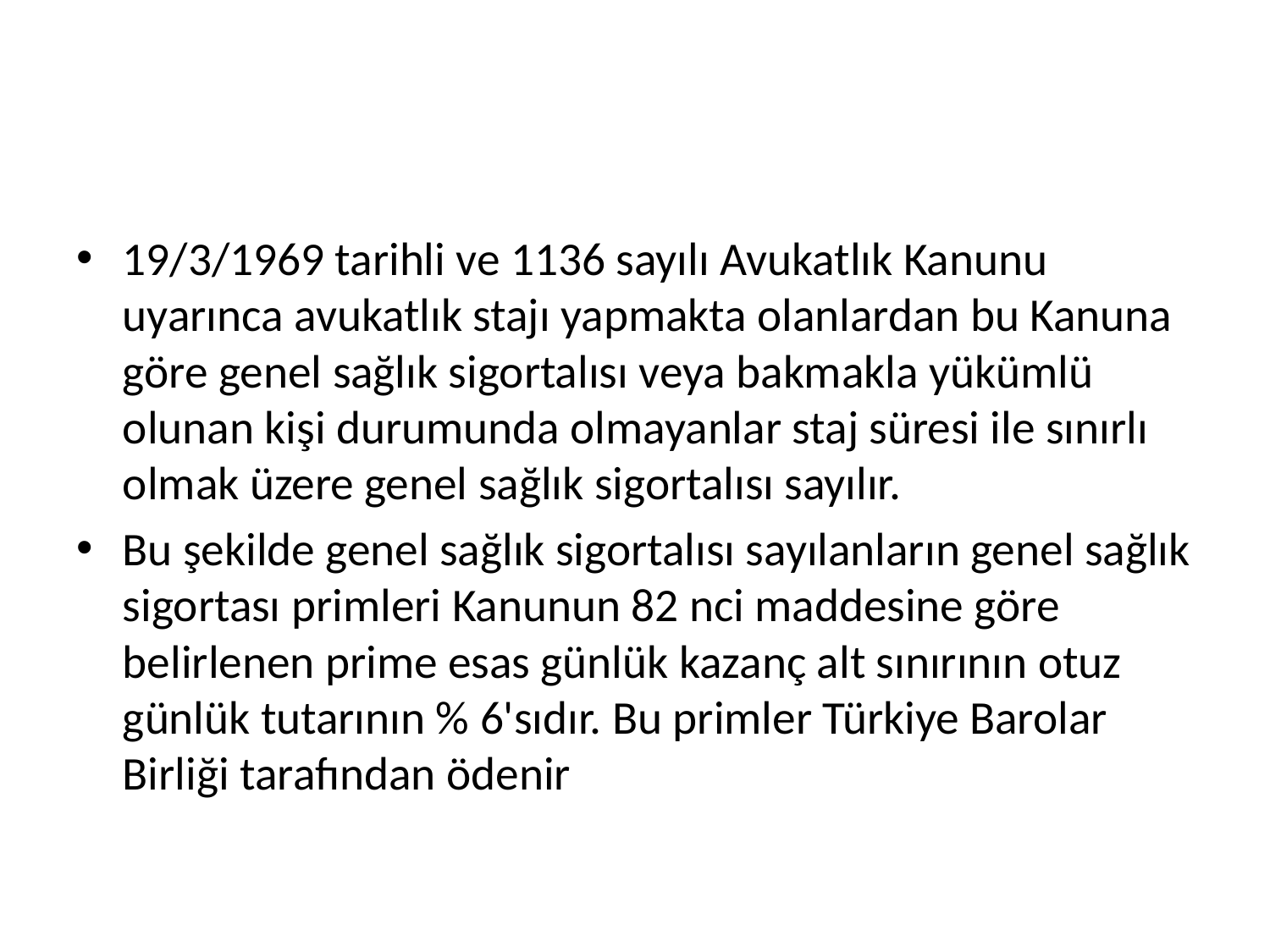

#
19/3/1969 tarihli ve 1136 sayılı Avukatlık Kanunu uyarınca avukatlık stajı yapmakta olanlardan bu Kanuna göre genel sağlık sigortalısı veya bakmakla yükümlü olunan kişi durumunda olmayanlar staj süresi ile sınırlı olmak üzere genel sağlık sigortalısı sayılır.
Bu şekilde genel sağlık sigortalısı sayılanların genel sağlık sigortası primleri Kanunun 82 nci maddesine göre belirlenen prime esas günlük kazanç alt sınırının otuz günlük tutarının % 6'sıdır. Bu primler Türkiye Barolar Birliği tarafından ödenir